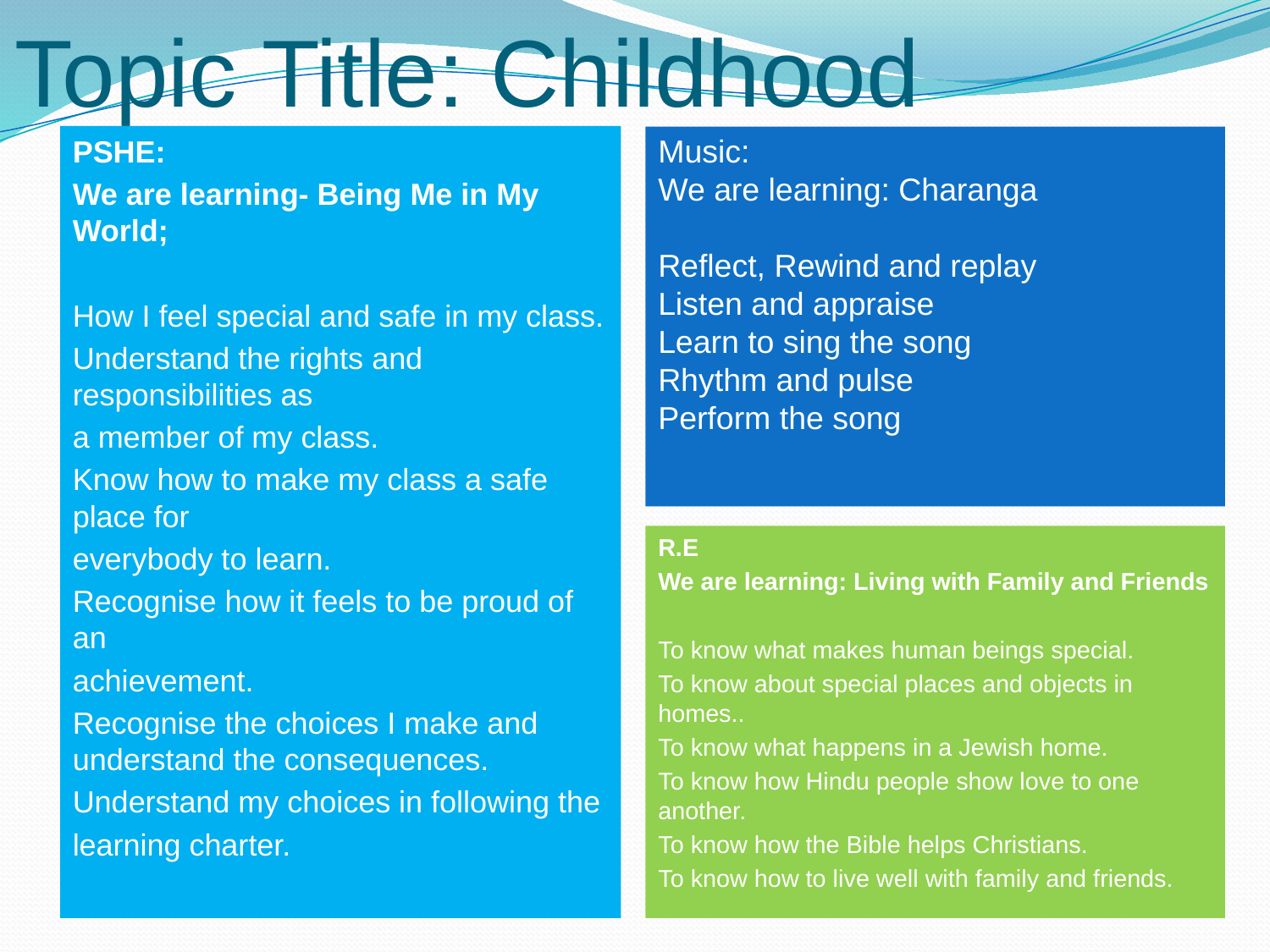

# Topic Title: Childhood
Music:
We are learning: Charanga

Reflect, Rewind and replay
Listen and appraise
Learn to sing the song
Rhythm and pulse
Perform the song

PSHE:
We are learning- Being Me in My World;

How I feel special and safe in my class.
Understand the rights and responsibilities as
a member of my class.
Know how to make my class a safe place for
everybody to learn.
Recognise how it feels to be proud of an
achievement.
Recognise the choices I make and understand the consequences.
Understand my choices in following the
learning charter.

R.E
We are learning: Living with Family and Friends

To know what makes human beings special.
To know about special places and objects in homes..
To know what happens in a Jewish home.
To know how Hindu people show love to one another.
To know how the Bible helps Christians.
To know how to live well with family and friends.